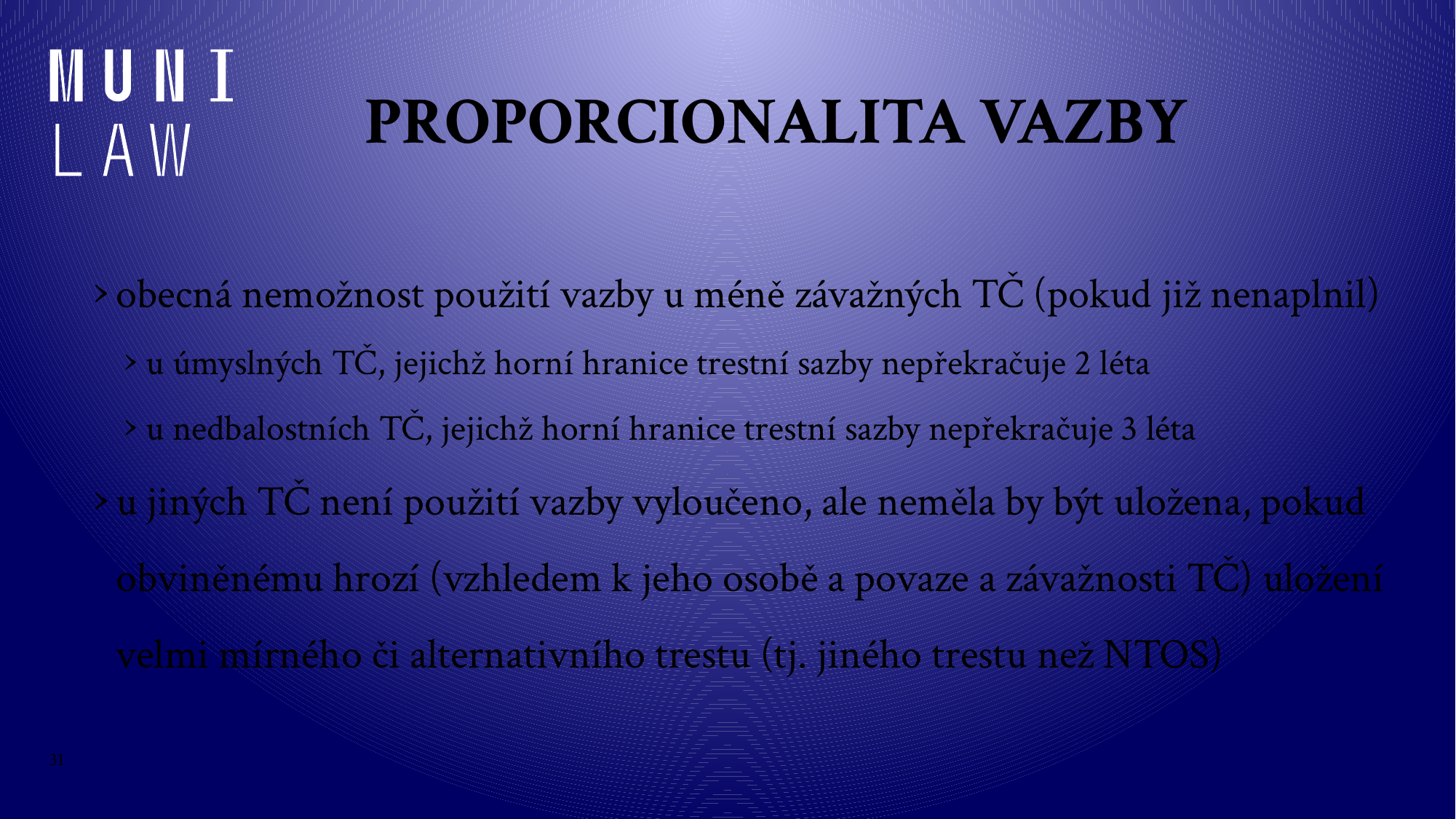

# Proporcionalita vazby
obecná nemožnost použití vazby u méně závažných TČ (pokud již nenaplnil)
u úmyslných TČ, jejichž horní hranice trestní sazby nepřekračuje 2 léta
u nedbalostních TČ, jejichž horní hranice trestní sazby nepřekračuje 3 léta
u jiných TČ není použití vazby vyloučeno, ale neměla by být uložena, pokud obviněnému hrozí (vzhledem k jeho osobě a povaze a závažnosti TČ) uložení velmi mírného či alternativního trestu (tj. jiného trestu než NTOS)
31